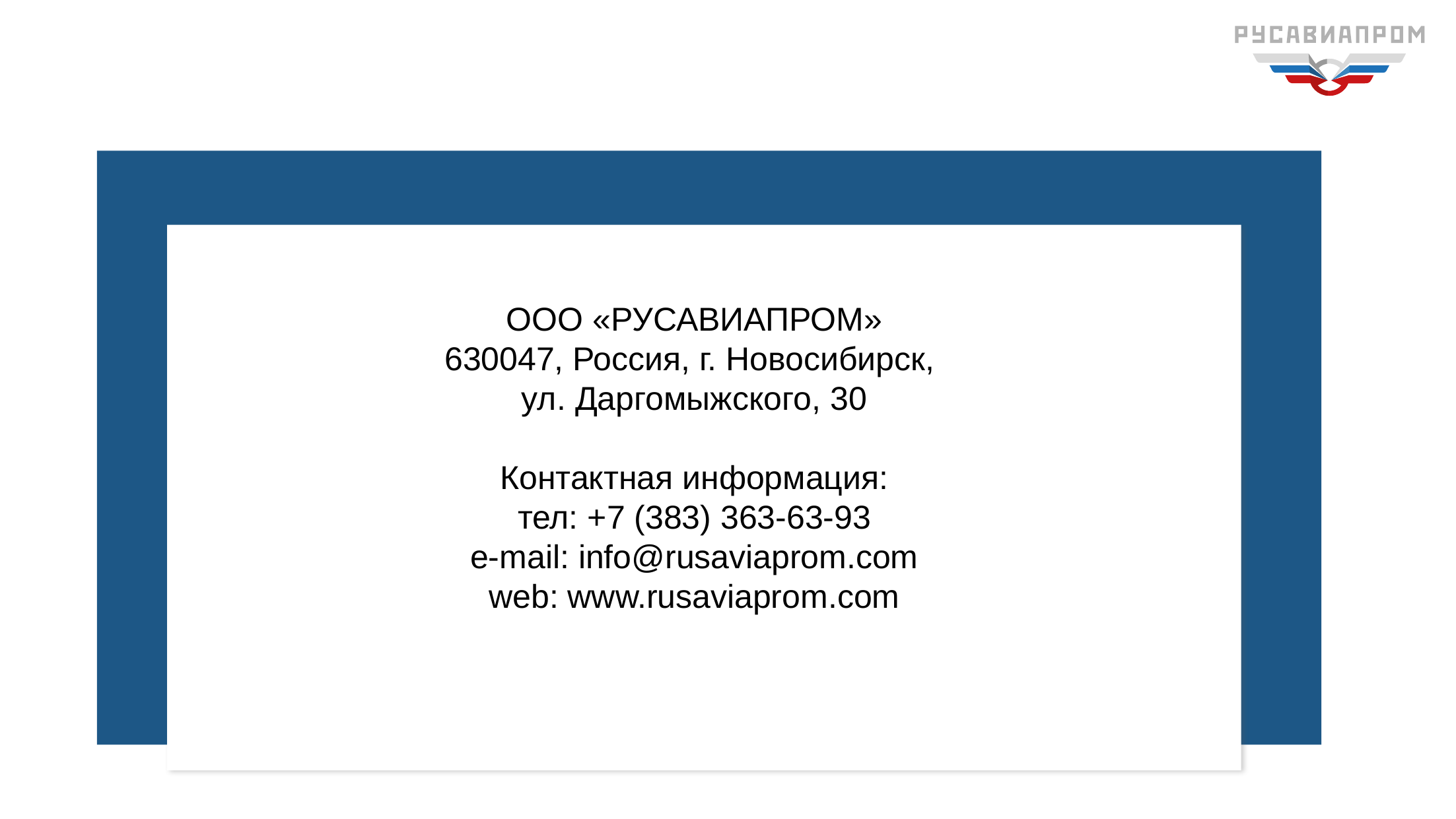

ООО «РУСАВИАПРОМ»
630047, Россия, г. Новосибирск,
ул. Даргомыжского, 30
Контактная информация:
тел: +7 (383) 363-63-93
 e-mail: info@rusaviaprom.com
web: www.rusaviaprom.com